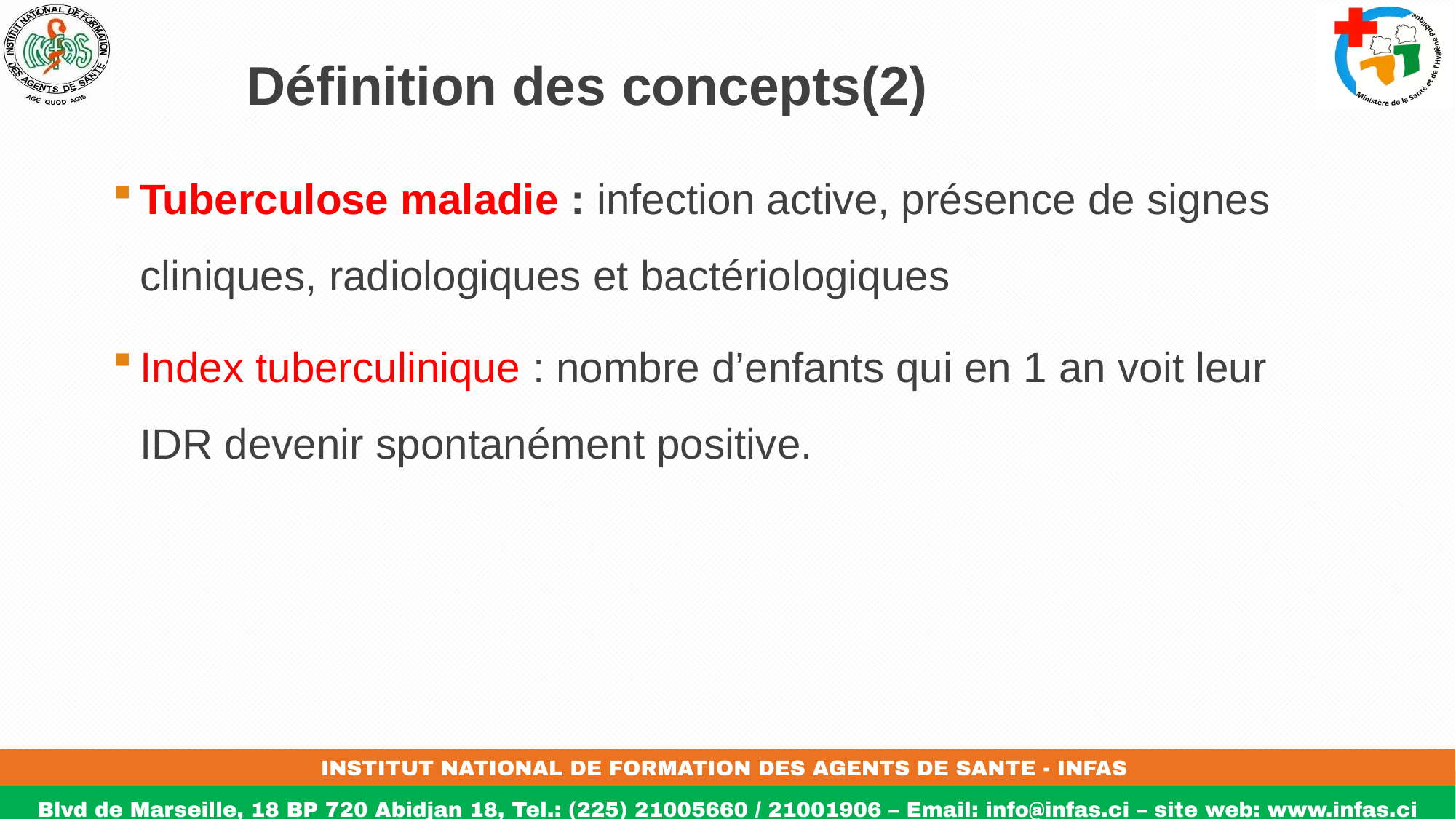

# Définition des concepts(2)
Tuberculose maladie : infection active, présence de signes cliniques, radiologiques et bactériologiques
Index tuberculinique : nombre d’enfants qui en 1 an voit leur IDR devenir spontanément positive.